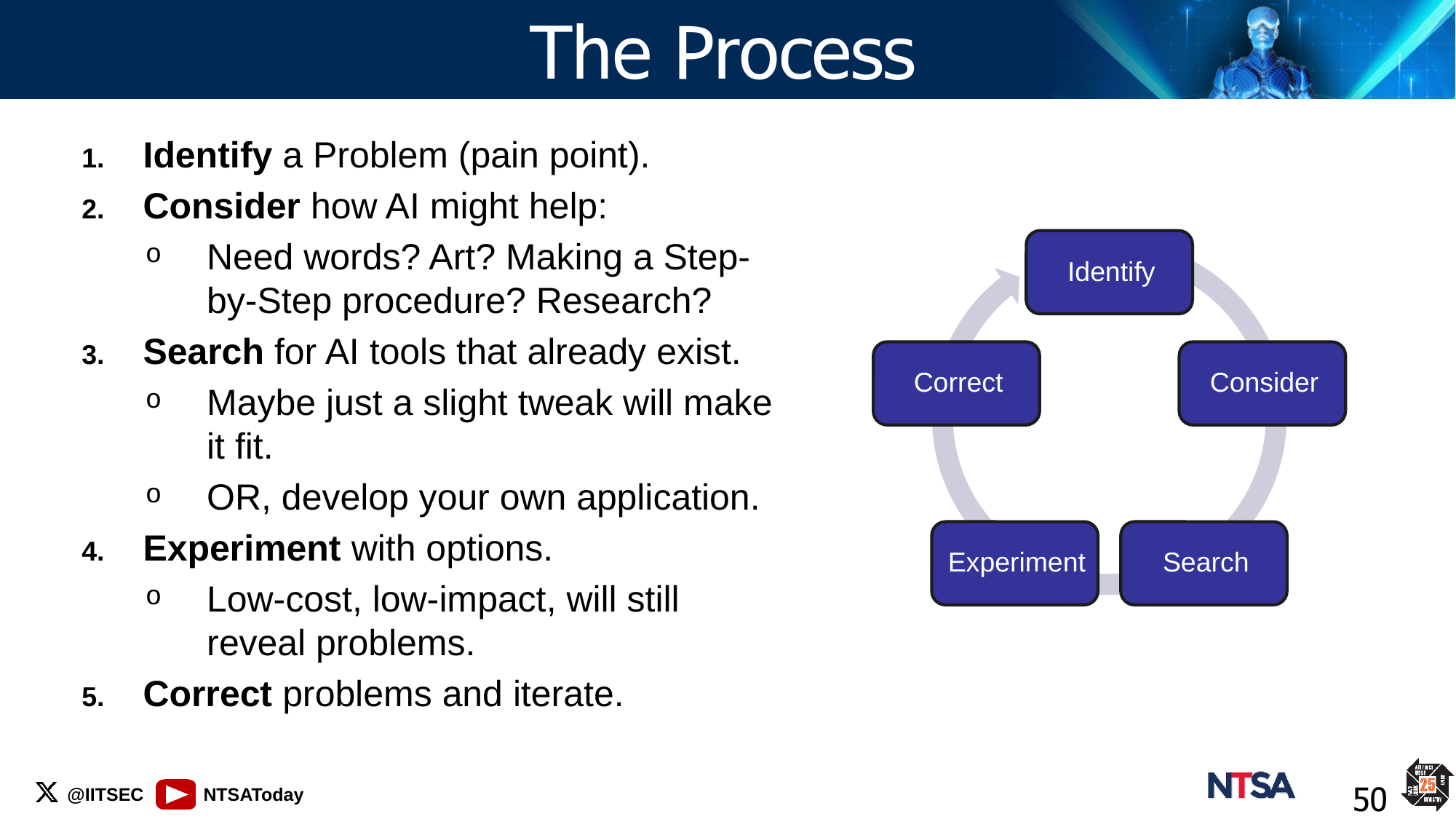

# The Process
Identify a Problem (pain point).
Consider how AI might help:
Need words? Art? Making a Step-by-Step procedure? Research?
Search for AI tools that already exist.
Maybe just a slight tweak will make it fit.
OR, develop your own application.
Experiment with options.
Low-cost, low-impact, will still reveal problems.
Correct problems and iterate.
Identify
Consider
Search
Experiment
Correct
50